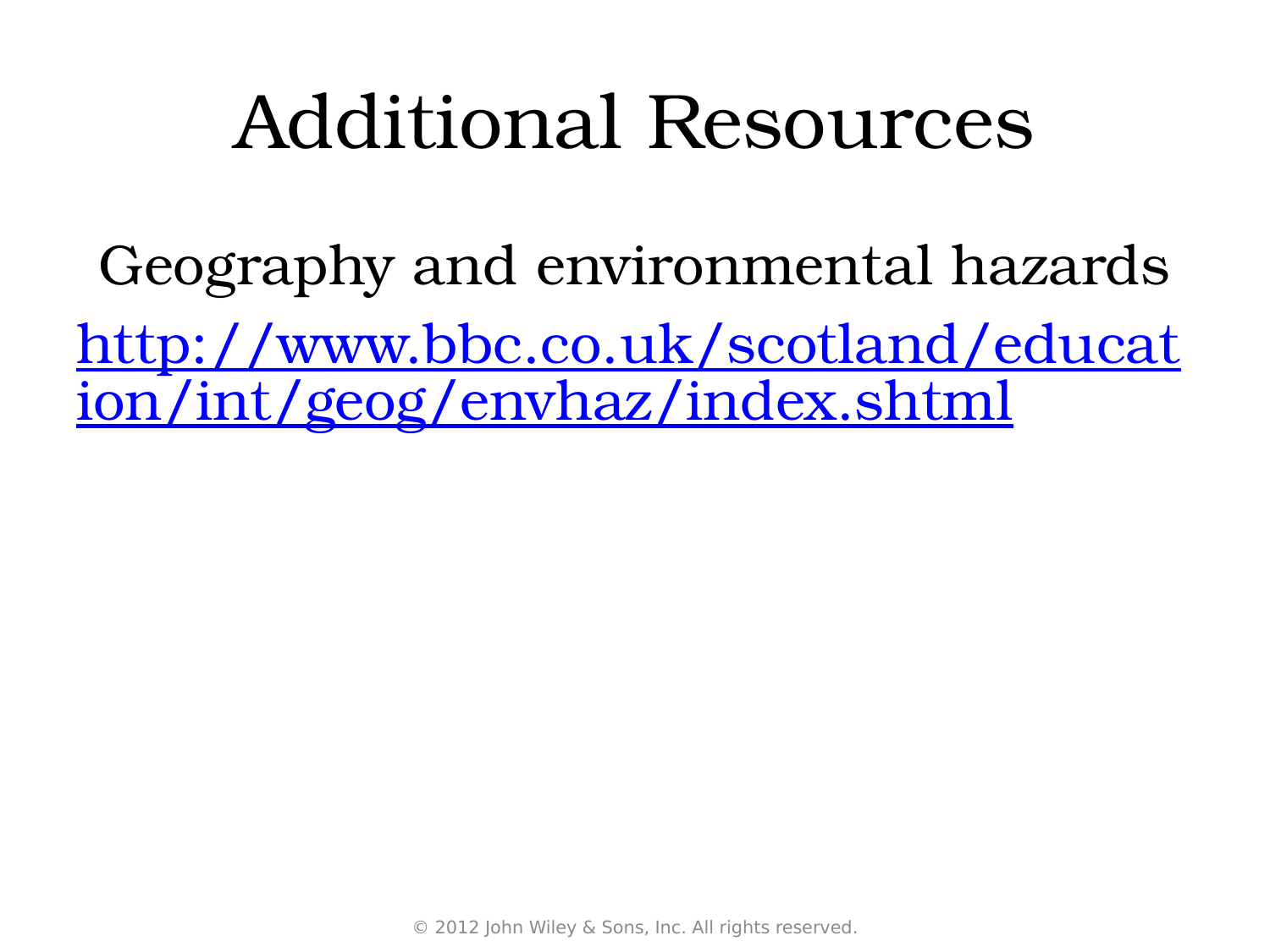

# Additional Resources
Geography and environmental hazards
http://www.bbc.co.uk/scotland/education/int/geog/envhaz/index.shtml
© 2012 John Wiley & Sons, Inc. All rights reserved.